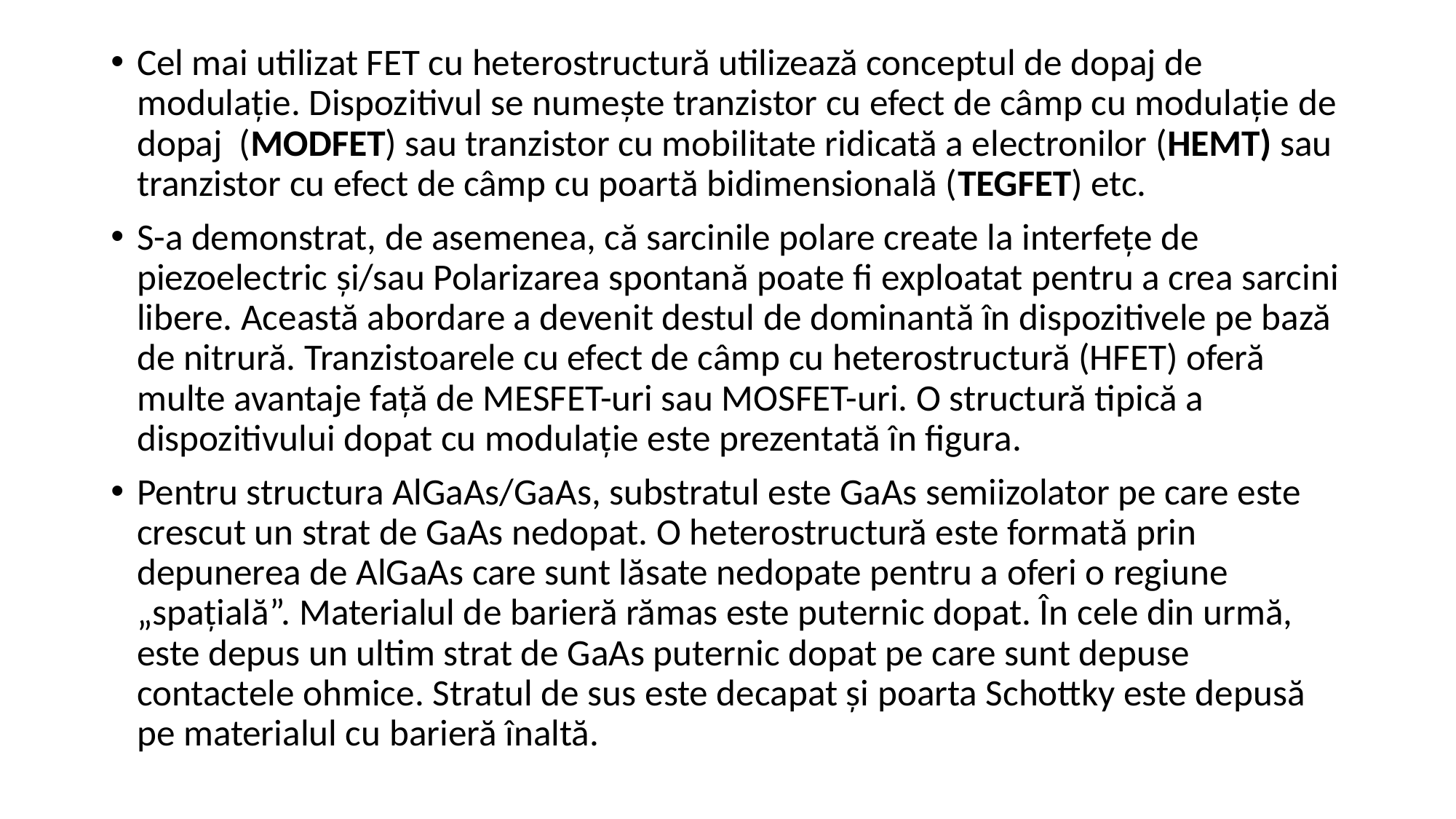

Cel mai utilizat FET cu heterostructură utilizează conceptul de dopaj de modulație. Dispozitivul se numește tranzistor cu efect de câmp cu modulație de dopaj  (MODFET) sau tranzistor cu mobilitate ridicată a electronilor (HEMT) sau tranzistor cu efect de câmp cu poartă bidimensională (TEGFET) etc.
S-a demonstrat, de asemenea, că sarcinile polare create la interfețe de piezoelectric și/sau Polarizarea spontană poate fi exploatat pentru a crea sarcini libere. Această abordare a devenit destul de dominantă în dispozitivele pe bază de nitrură. Tranzistoarele cu efect de câmp cu heterostructură (HFET) oferă multe avantaje față de MESFET-uri sau MOSFET-uri. O structură tipică a dispozitivului dopat cu modulație este prezentată în figura.
Pentru structura AlGaAs/GaAs, substratul este GaAs semiizolator pe care este crescut un strat de GaAs nedopat. O heterostructură este formată prin depunerea de AlGaAs care sunt lăsate nedopate pentru a oferi o regiune „spațială”. Materialul de barieră rămas este puternic dopat. În cele din urmă, este depus un ultim strat de GaAs puternic dopat pe care sunt depuse contactele ohmice. Stratul de sus este decapat și poarta Schottky este depusă pe materialul cu barieră înaltă.